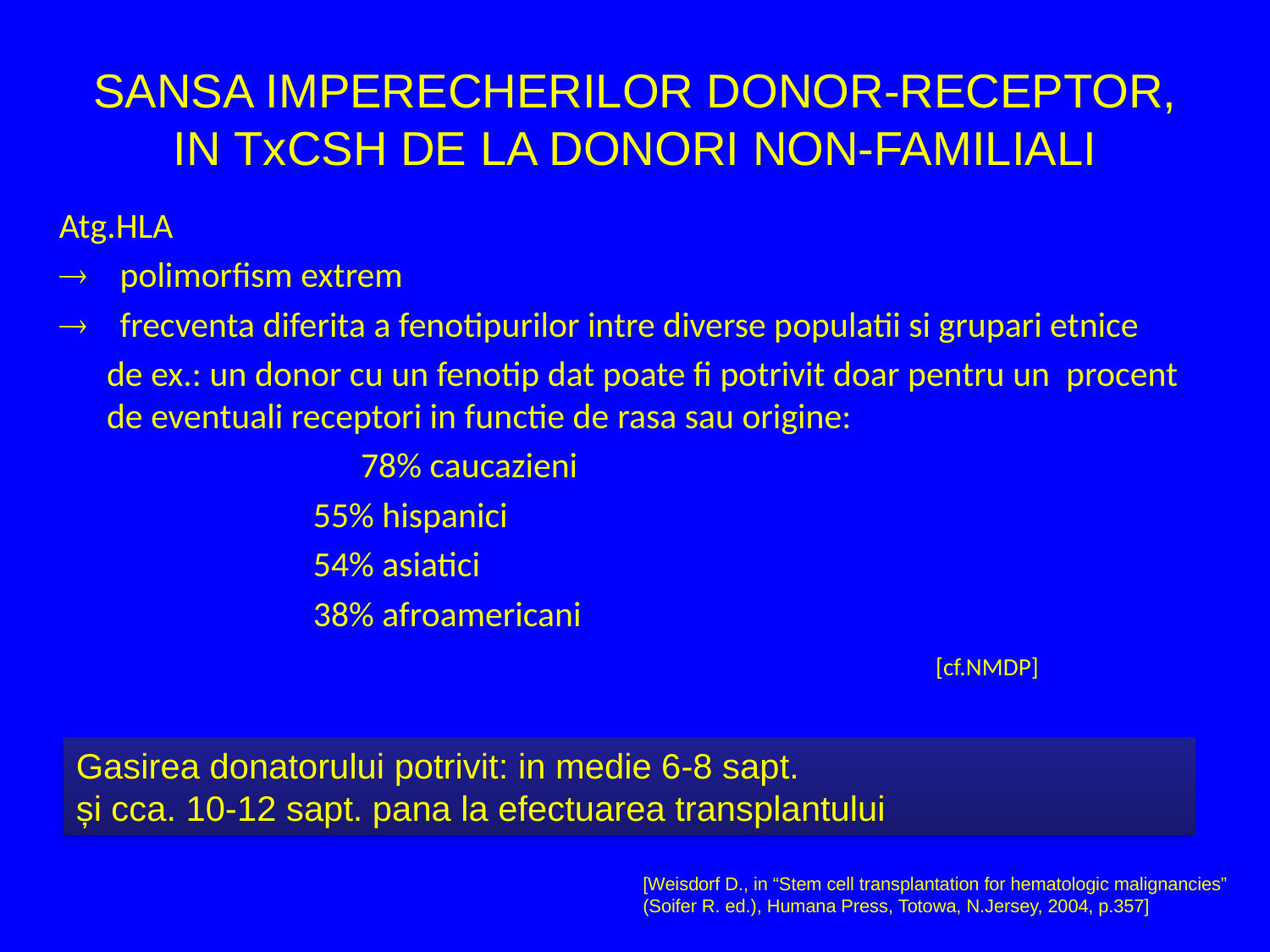

# SANSA IMPERECHERILOR DONOR-RECEPTOR, IN TxCSH DE LA DONORI NON-FAMILIALI
Atg.HLA
→    polimorfism extrem
→    frecventa diferita a fenotipurilor intre diverse populatii si grupari etnice
	de ex.: un donor cu un fenotip dat poate fi potrivit doar pentru un  procent de eventuali receptori in functie de rasa sau origine:
			78% caucazieni
55% hispanici
54% asiatici
38% afroamericani
                                                                                                             [cf.NMDP]
Gasirea donatorului potrivit: in medie 6-8 sapt.
și cca. 10-12 sapt. pana la efectuarea transplantului
[Weisdorf D., in “Stem cell transplantation for hematologic malignancies”
(Soifer R. ed.), Humana Press, Totowa, N.Jersey, 2004, p.357]